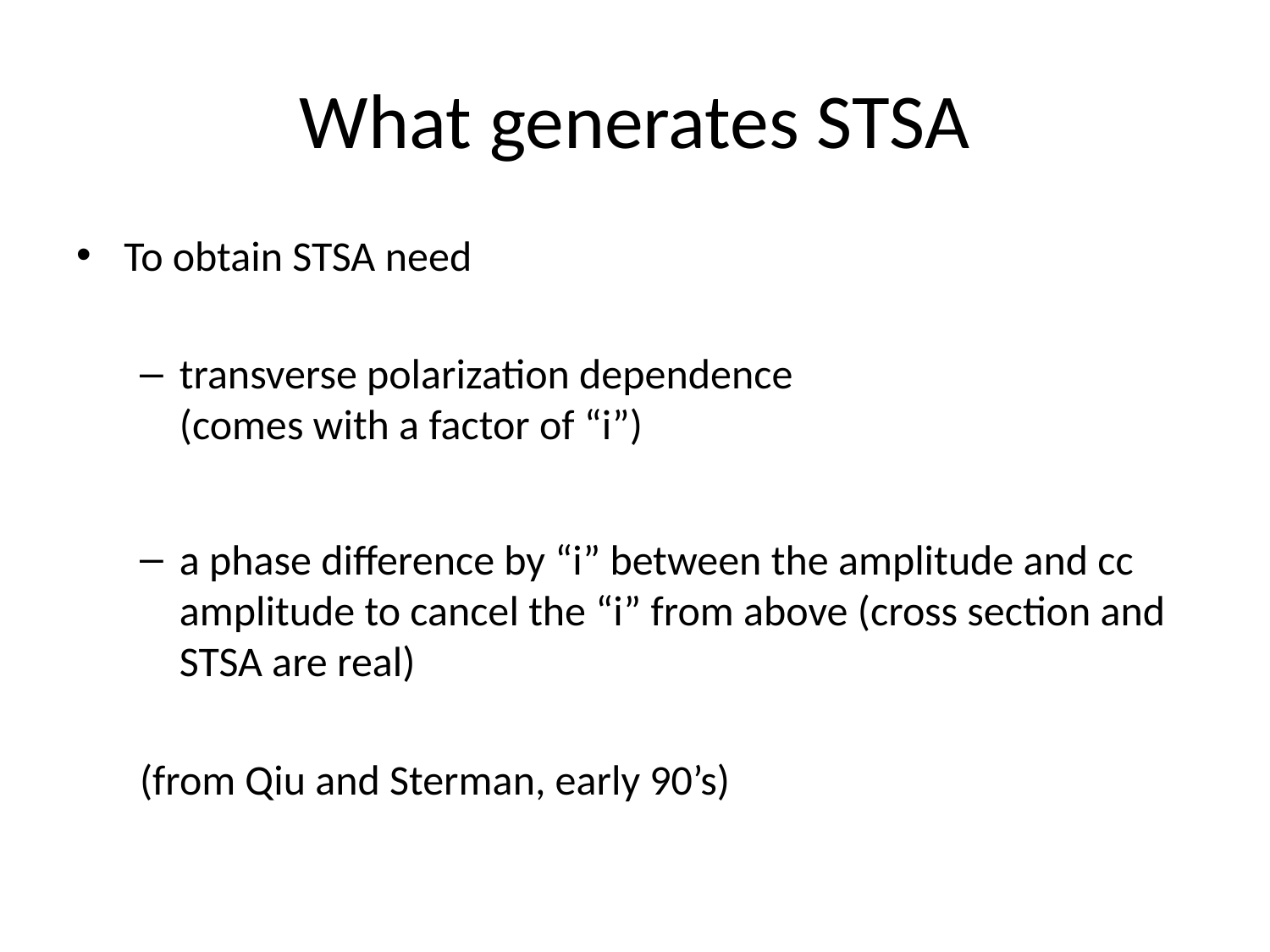

# What generates STSA
To obtain STSA need

transverse polarization dependence
(comes with a factor of “i”)

a phase difference by “i” between the amplitude and cc amplitude to cancel the “i” from above (cross section and STSA are real)

(from Qiu and Sterman, early 90’s)